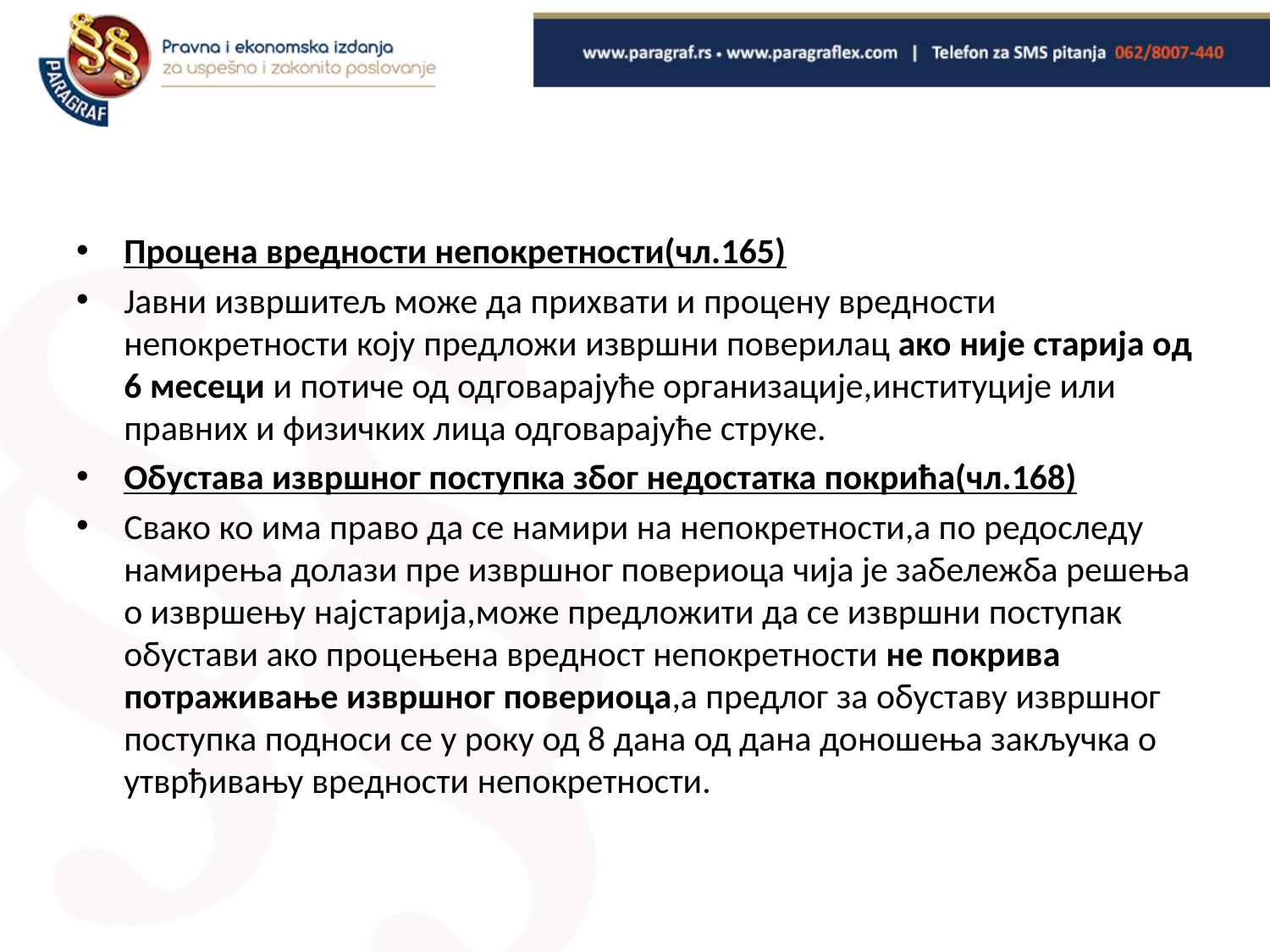

#
Процена вредности непокретности(чл.165)
Јавни извршитељ може да прихвати и процену вредности непокретности коју предложи извршни поверилац ако није старија од 6 месеци и потиче од одговарајуће организације,институције или правних и физичких лица одговарајуће струке.
Обустава извршног поступка због недостатка покрића(чл.168)
Свако ко има право да се намири на непокретности,а по редоследу намирења долази пре извршног повериоца чија је забележба решења о извршењу најстарија,може предложити да се извршни поступак обустави ако процењена вредност непокретности не покрива потраживање извршног повериоца,а предлог за обуставу извршног поступка подноси се у року од 8 дана од дана доношења закључка о утврђивању вредности непокретности.